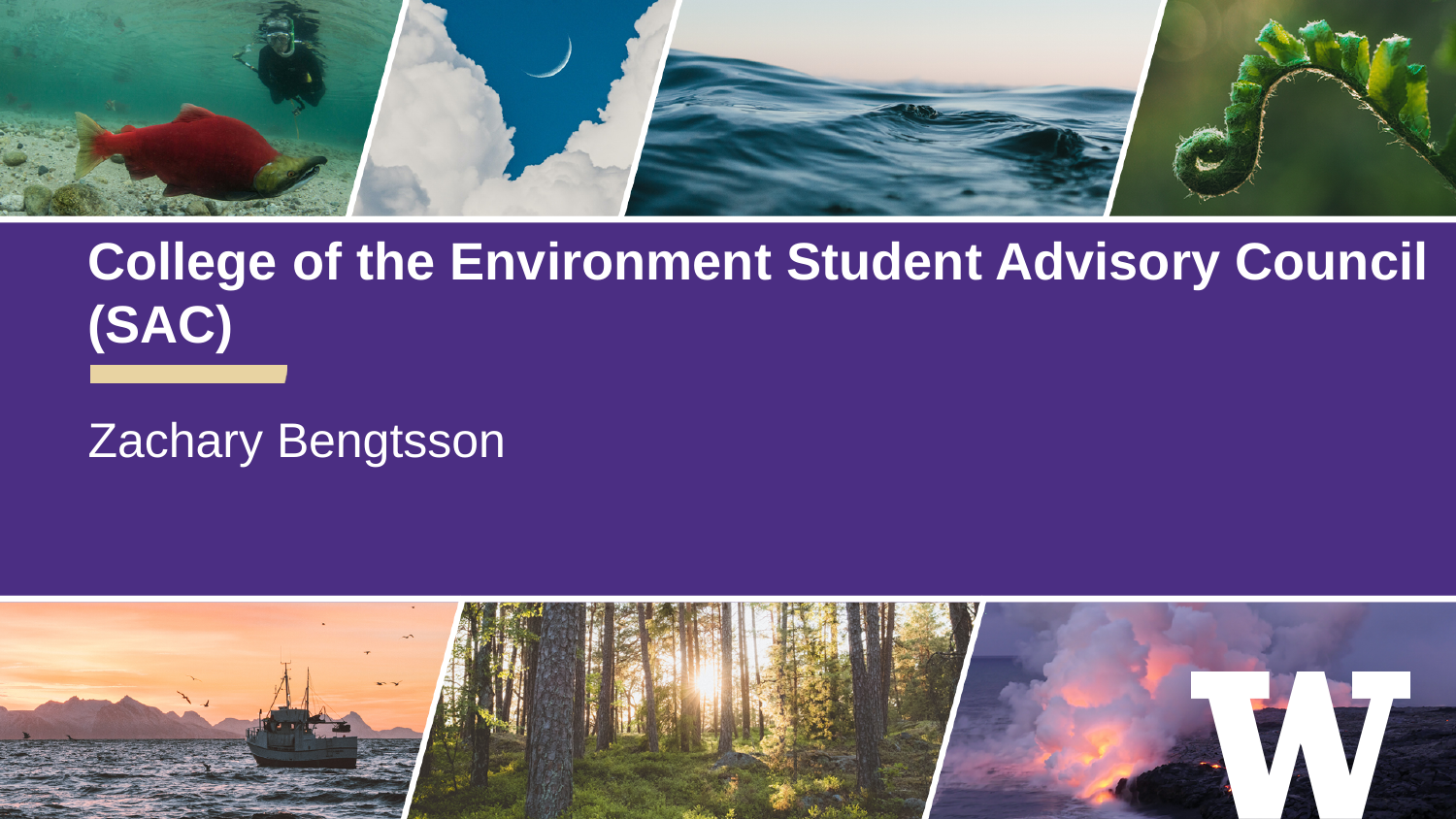

# College of the Environment Student Advisory Council (SAC)
Zachary Bengtsson